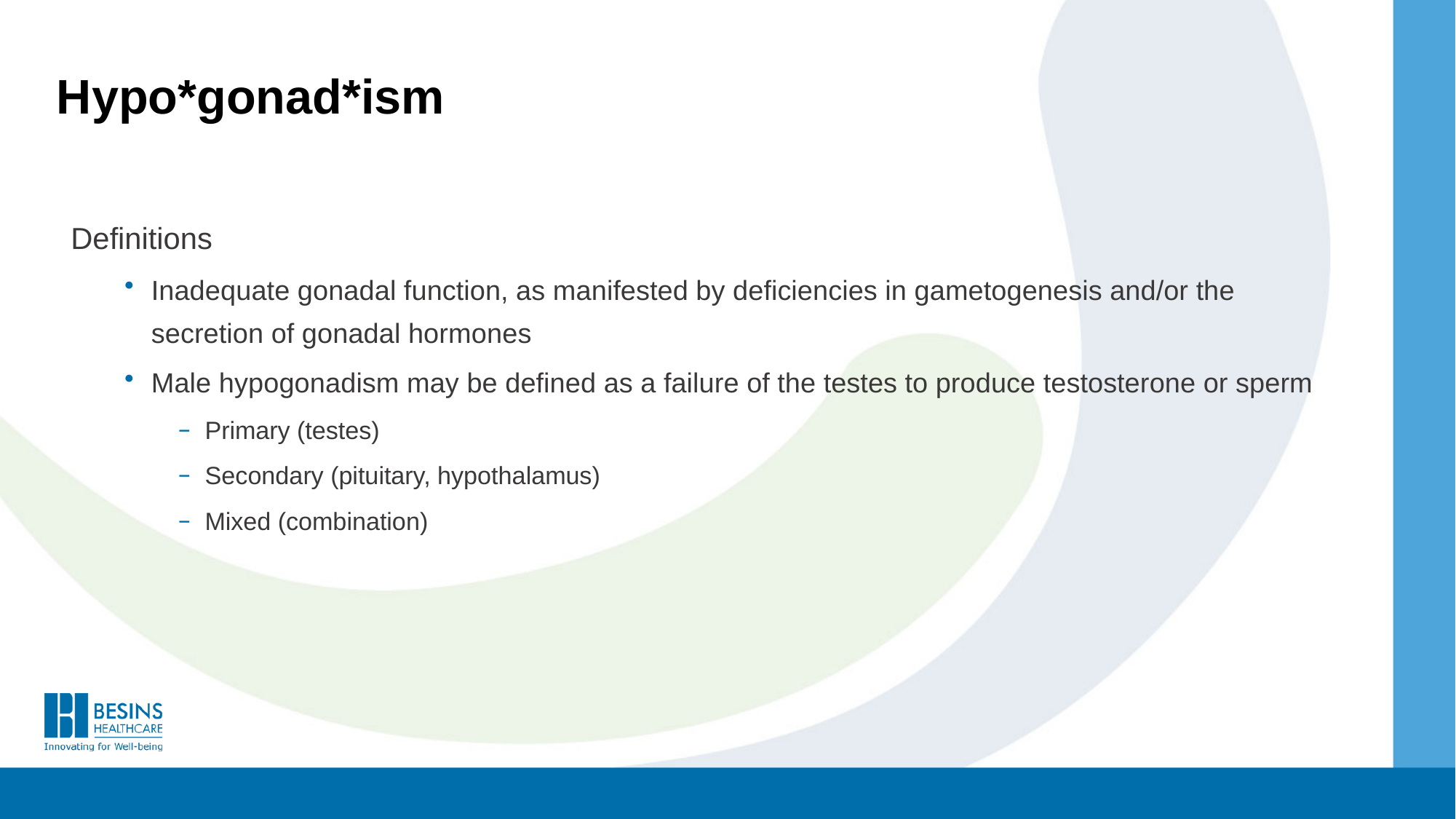

# Hypo*gonad*ism
Definitions
Inadequate gonadal function, as manifested by deficiencies in gametogenesis and/or the secretion of gonadal hormones
Male hypogonadism may be defined as a failure of the testes to produce testosterone or sperm
Primary (testes)
Secondary (pituitary, hypothalamus)
Mixed (combination)